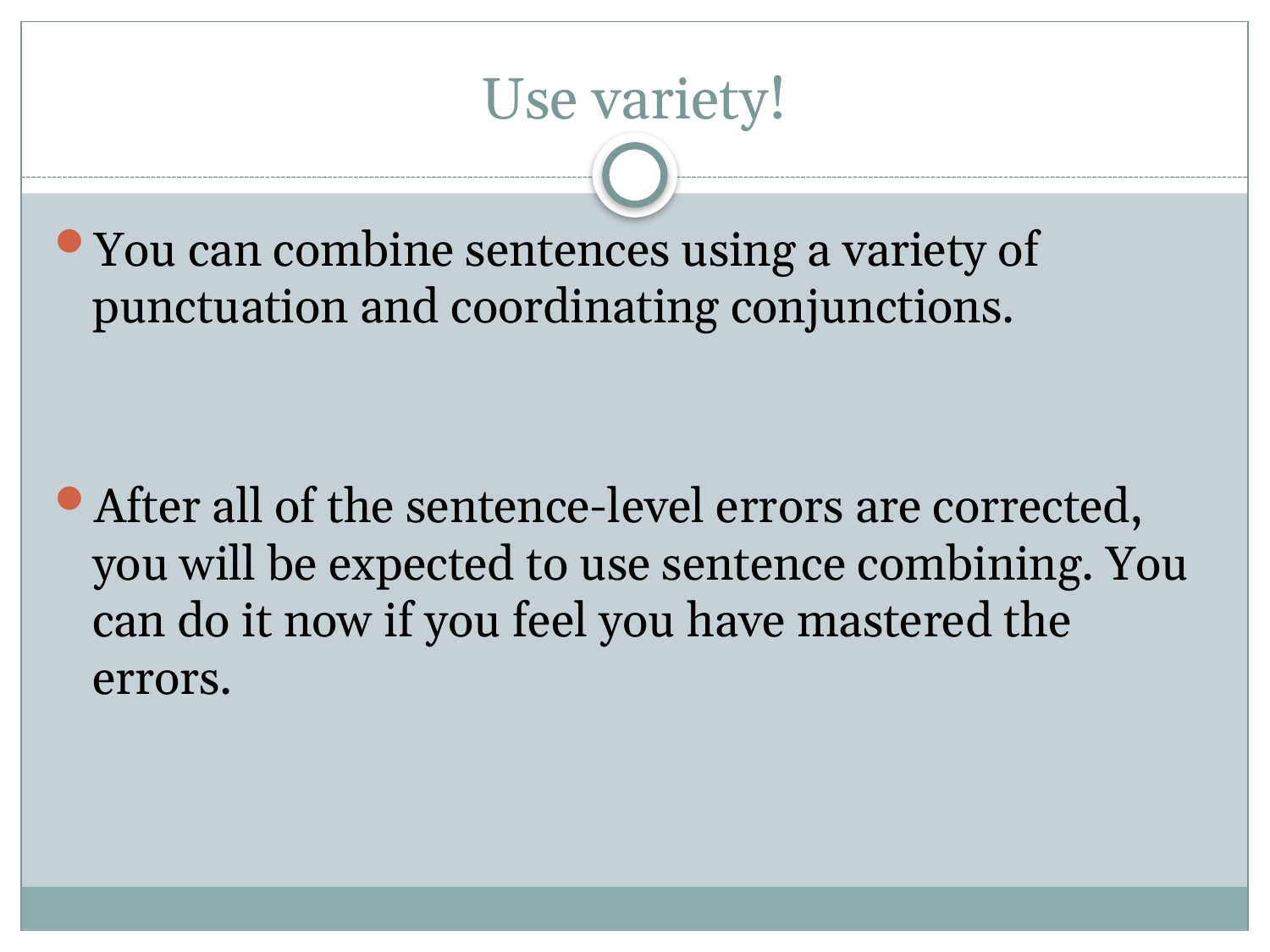

# Use variety!
You can combine sentences using a variety of punctuation and coordinating conjunctions.

After all of the sentence-level errors are corrected, you will be expected to use sentence combining. You can do it now if you feel you have mastered the errors.